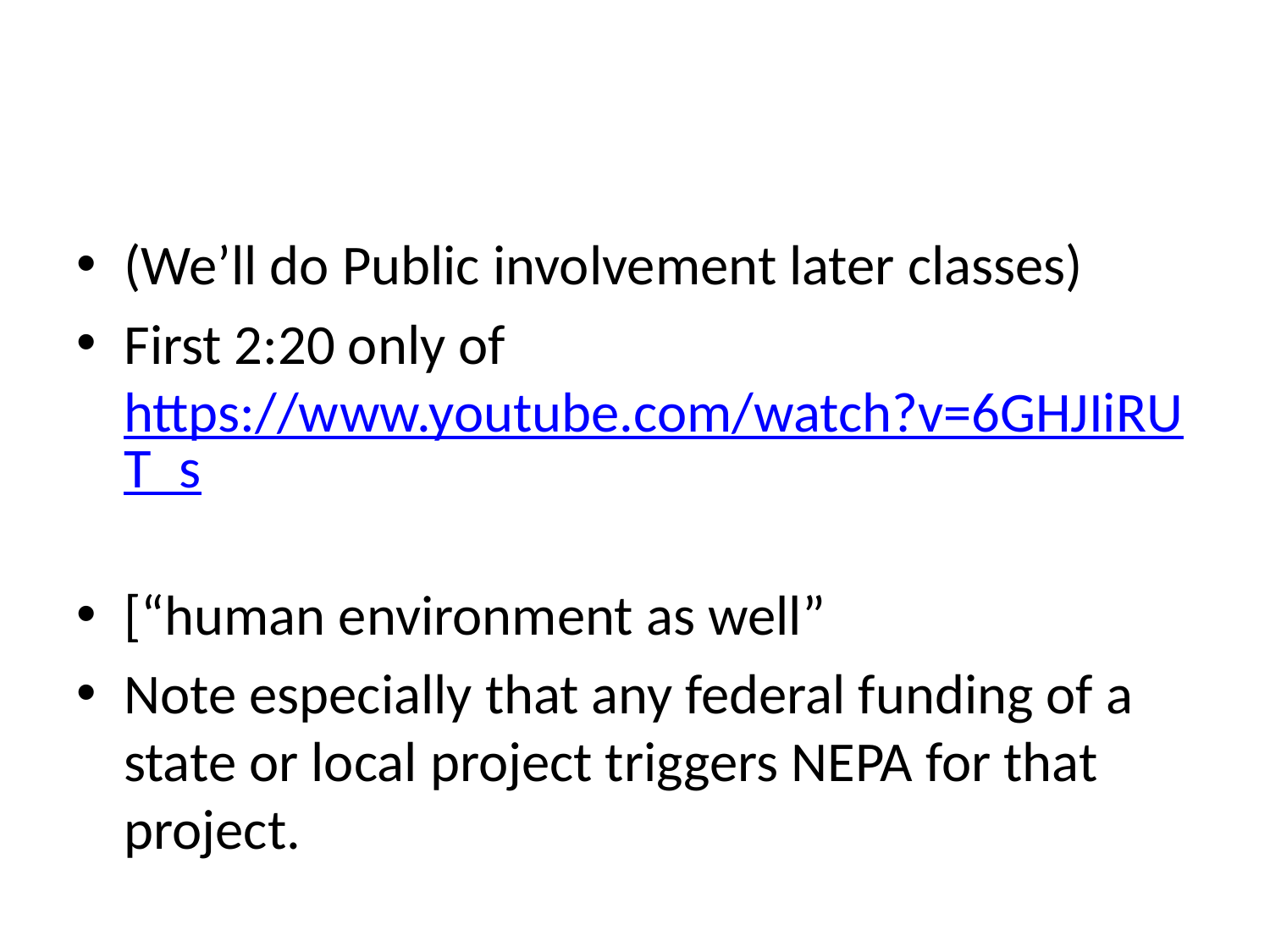

#
(We’ll do Public involvement later classes)
First 2:20 only of https://www.youtube.com/watch?v=6GHJIiRUT_s
[“human environment as well”
Note especially that any federal funding of a state or local project triggers NEPA for that project.